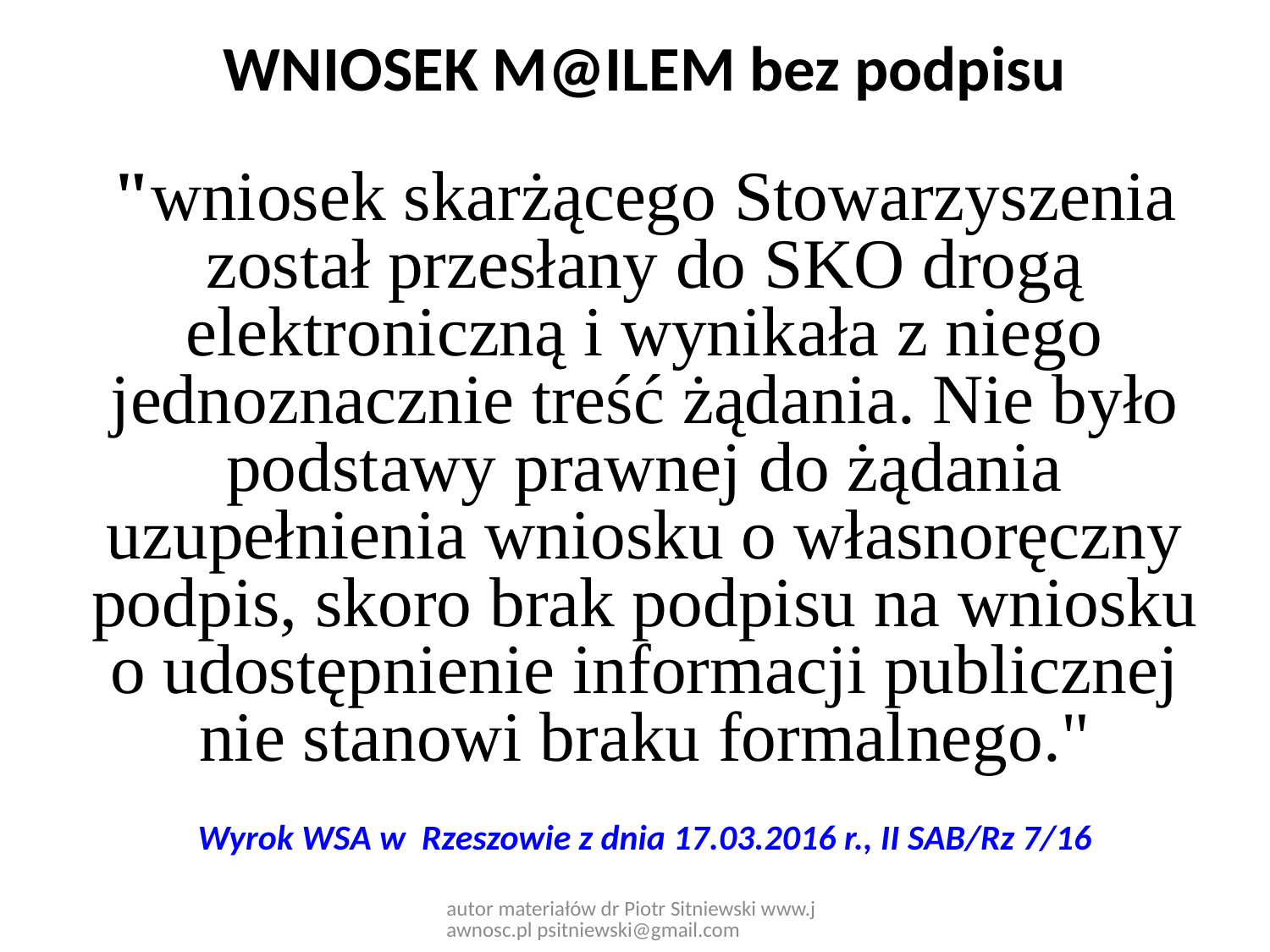

WNIOSEK M@ILEM bez podpisu

"wniosek skarżącego Stowarzyszenia został przesłany do SKO drogą elektroniczną i wynikała z niego jednoznacznie treść żądania. Nie było podstawy prawnej do żądania uzupełnienia wniosku o własnoręczny podpis, skoro brak podpisu na wniosku o udostępnienie informacji publicznej nie stanowi braku formalnego."

Wyrok WSA w  Rzeszowie z dnia 17.03.2016 r., II SAB/Rz 7/16
autor materiałów dr Piotr Sitniewski www.jawnosc.pl psitniewski@gmail.com